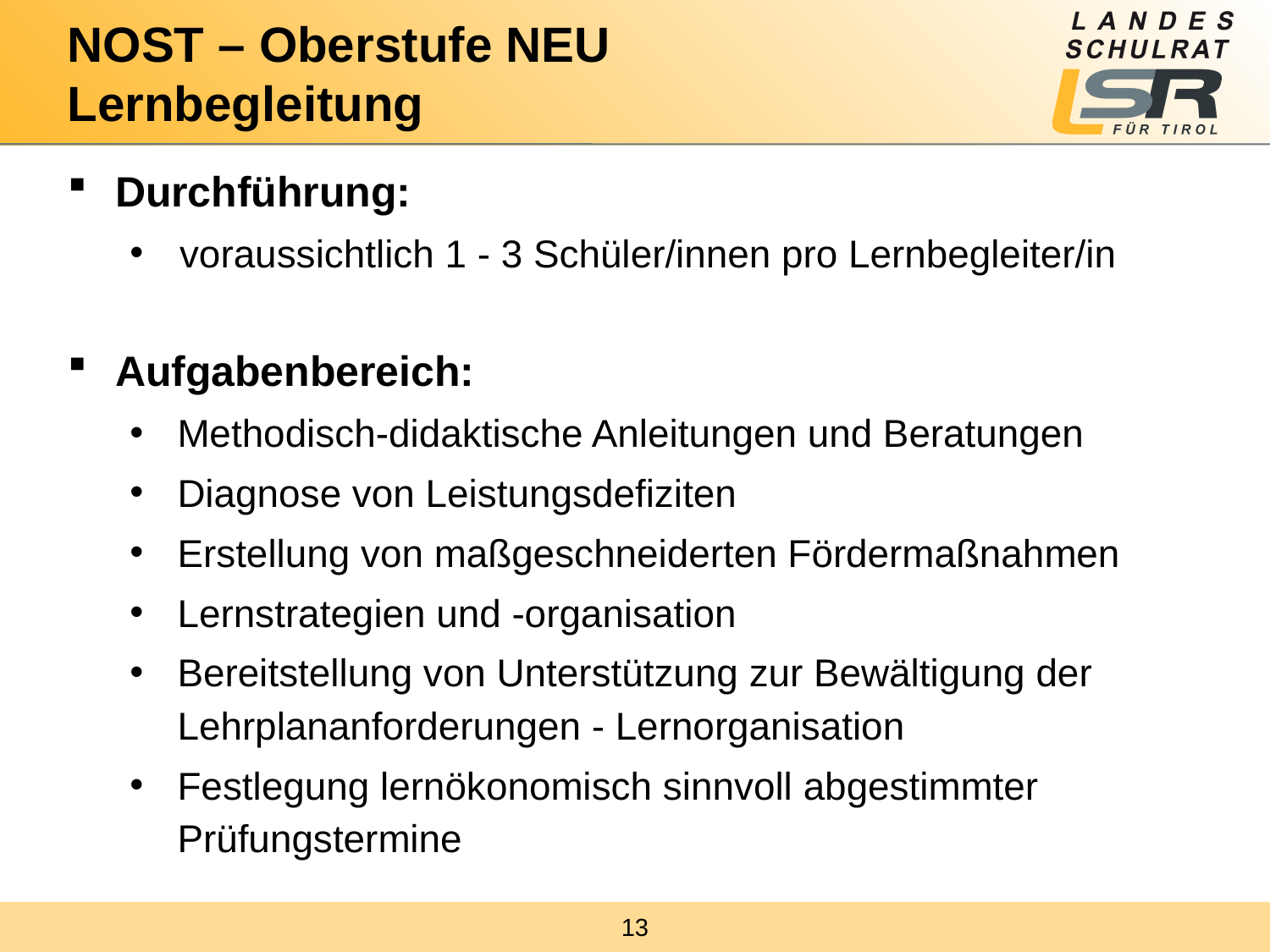

# NOST – Oberstufe NEU Lernbegleitung
Durchführung:
voraussichtlich 1 - 3 Schüler/innen pro Lernbegleiter/in

Aufgabenbereich:
Methodisch-didaktische Anleitungen und Beratungen
Diagnose von Leistungsdefiziten
Erstellung von maßgeschneiderten Fördermaßnahmen
Lernstrategien und -organisation
Bereitstellung von Unterstützung zur Bewältigung der Lehrplananforderungen - Lernorganisation
Festlegung lernökonomisch sinnvoll abgestimmter Prüfungstermine